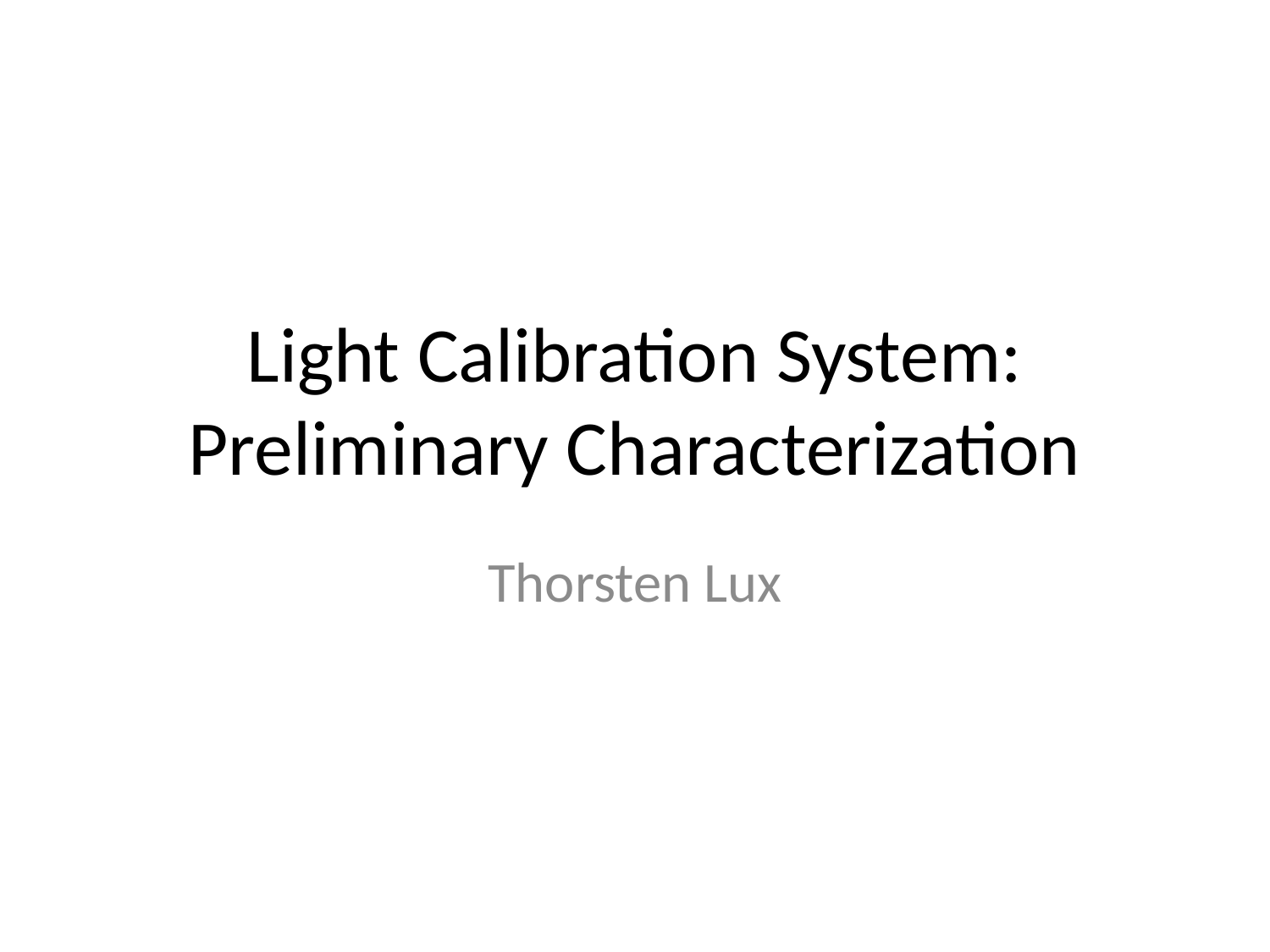

# Light Calibration System: Preliminary Characterization
Thorsten Lux